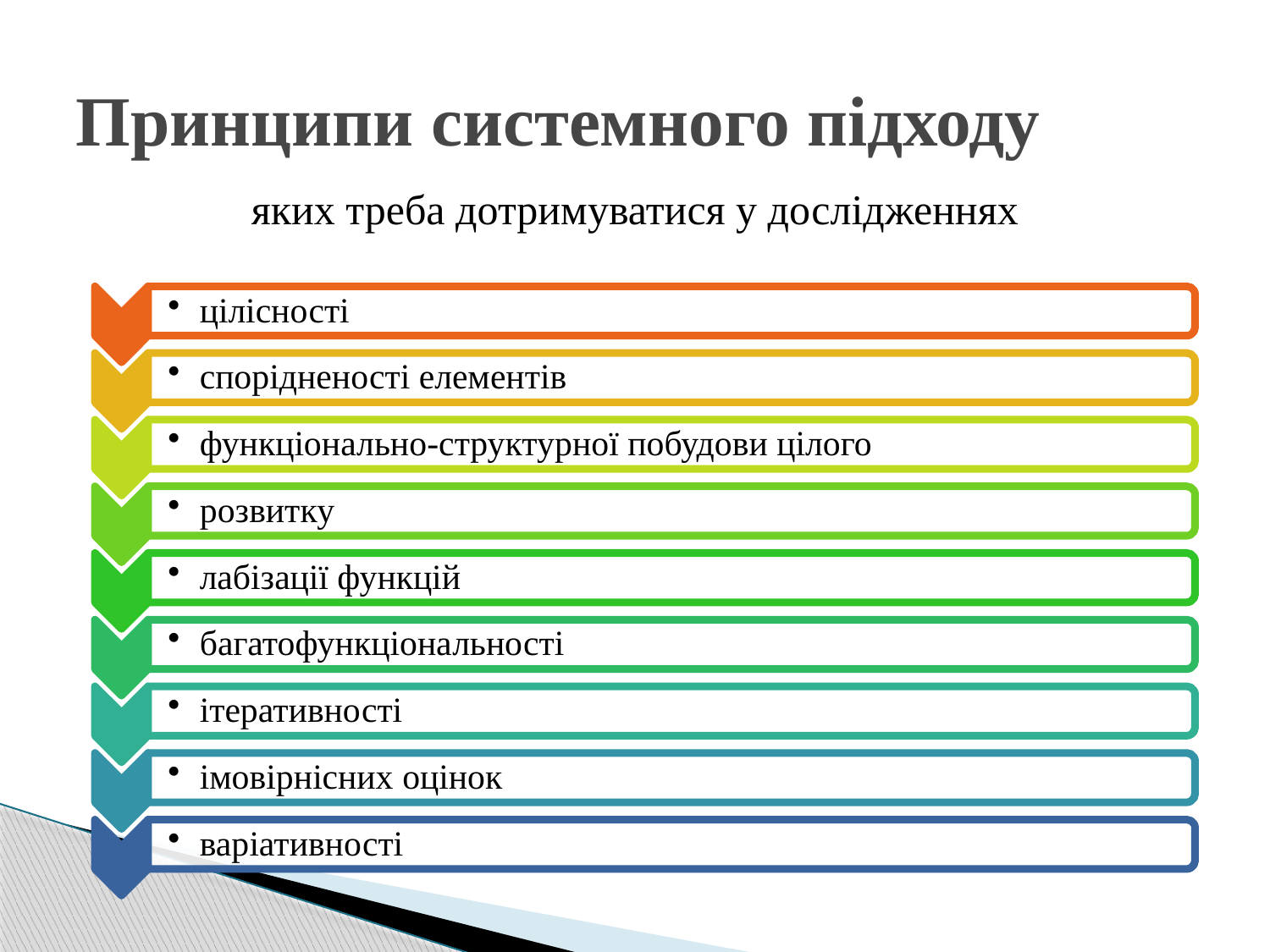

# Принципи системного підходу
яких треба дотримуватися у дослідженнях

цілісності

спорідненості елементів

функціонально-структурної побудови цілого

розвитку

лабізації функцій

багатофункціональності

ітеративності

імовірнісних оцінок

варіативності